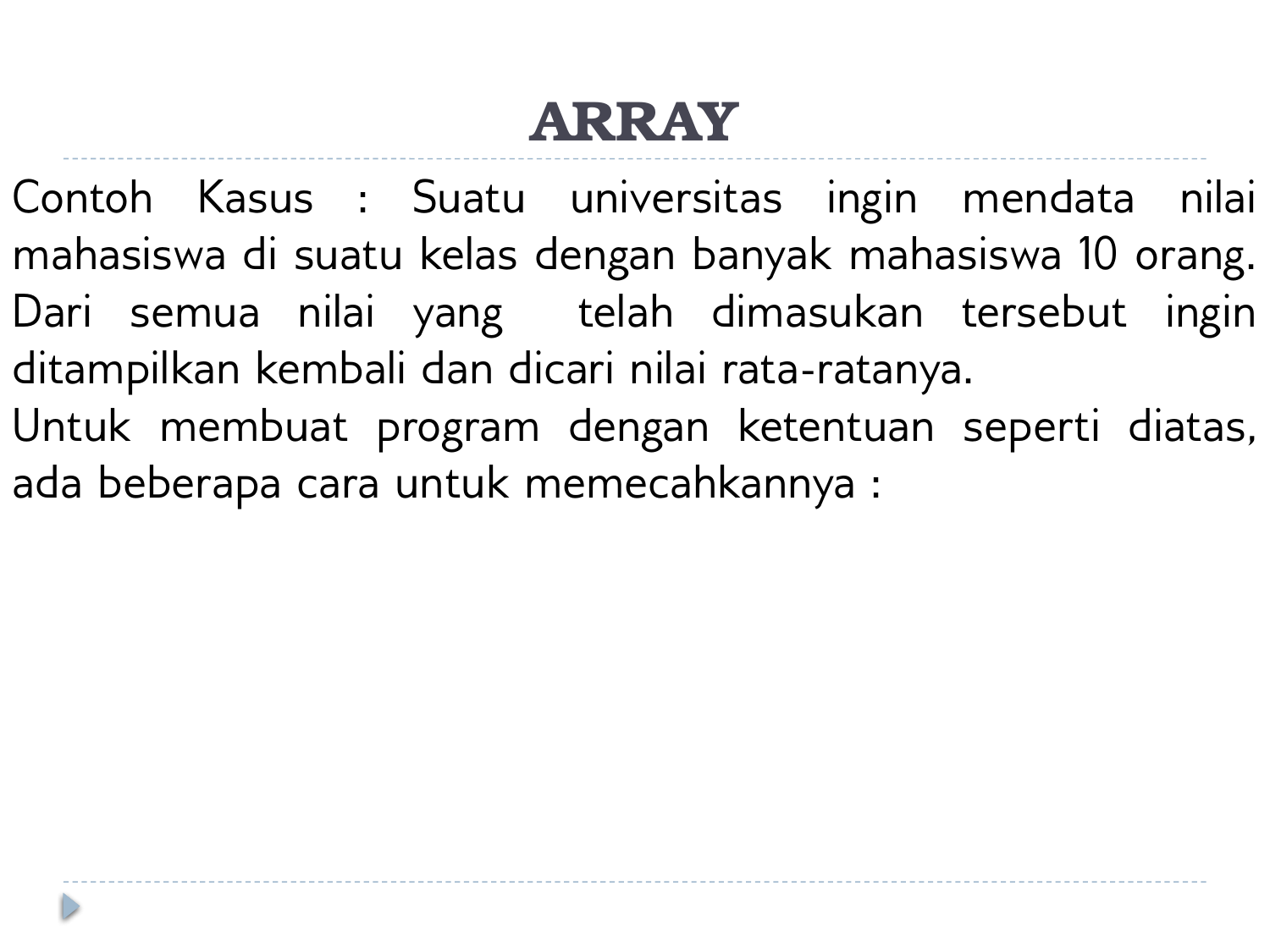

# ARRAY
Contoh Kasus : Suatu universitas ingin mendata nilai mahasiswa di suatu kelas dengan banyak mahasiswa 10 orang. Dari semua nilai yang  telah dimasukan tersebut ingin ditampilkan kembali dan dicari nilai rata-ratanya.
Untuk membuat program dengan ketentuan seperti diatas, ada beberapa cara untuk memecahkannya :